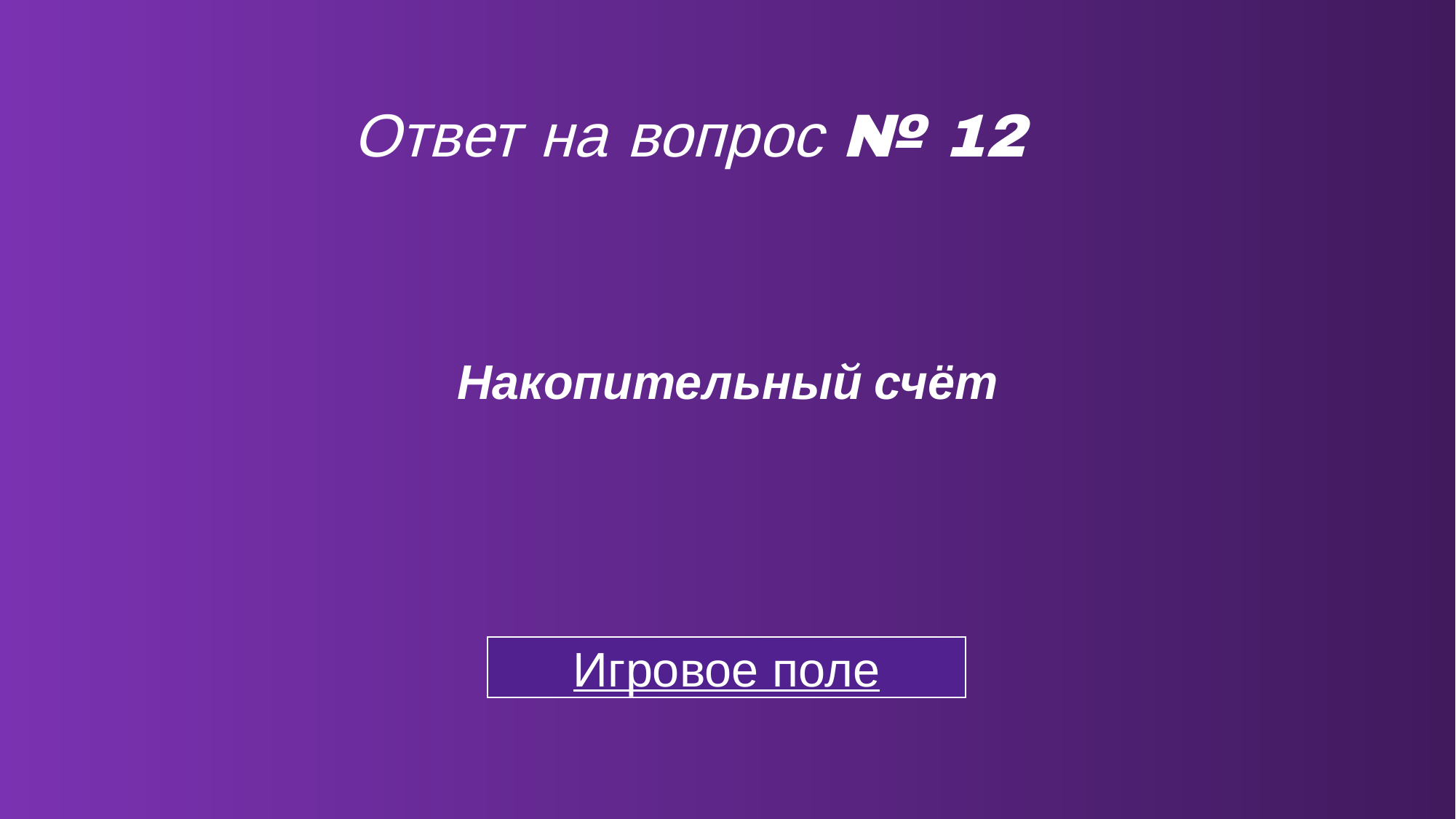

# Ответ на вопрос № 12
Накопительный счёт